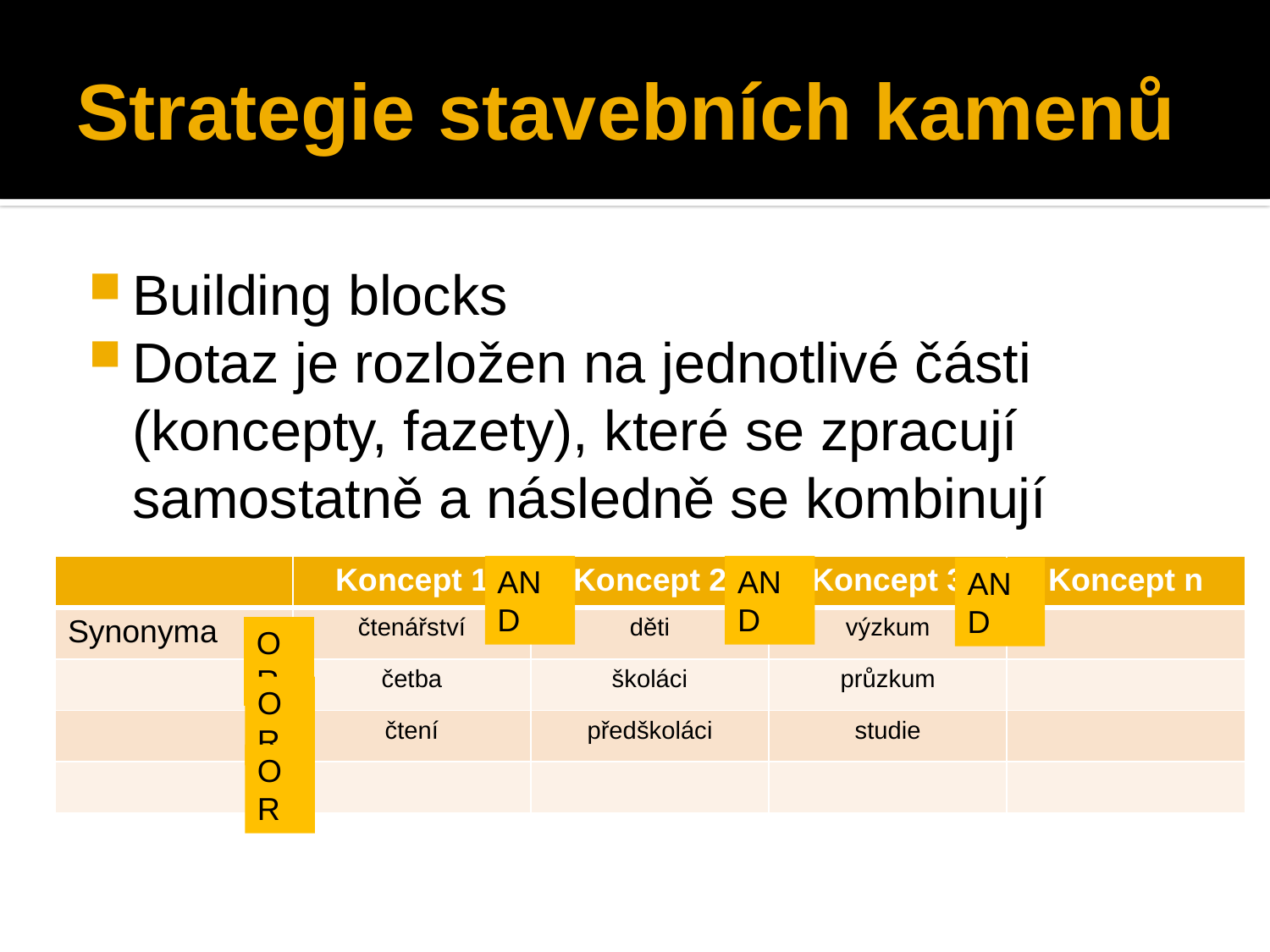

# Strategie stavebních kamenů
Building blocks
Dotaz je rozložen na jednotlivé části (koncepty, fazety), které se zpracují samostatně a následně se kombinují
|  | Koncept 1 | Koncept 2 | Koncept 3 | Koncept n |
| --- | --- | --- | --- | --- |
| Synonyma | čtenářství | děti | výzkum |  |
|  | četba | školáci | průzkum |  |
|  | čtení | předškoláci | studie |  |
|  |  |  |  |  |
AND
AND
AND
OR
OR
OR